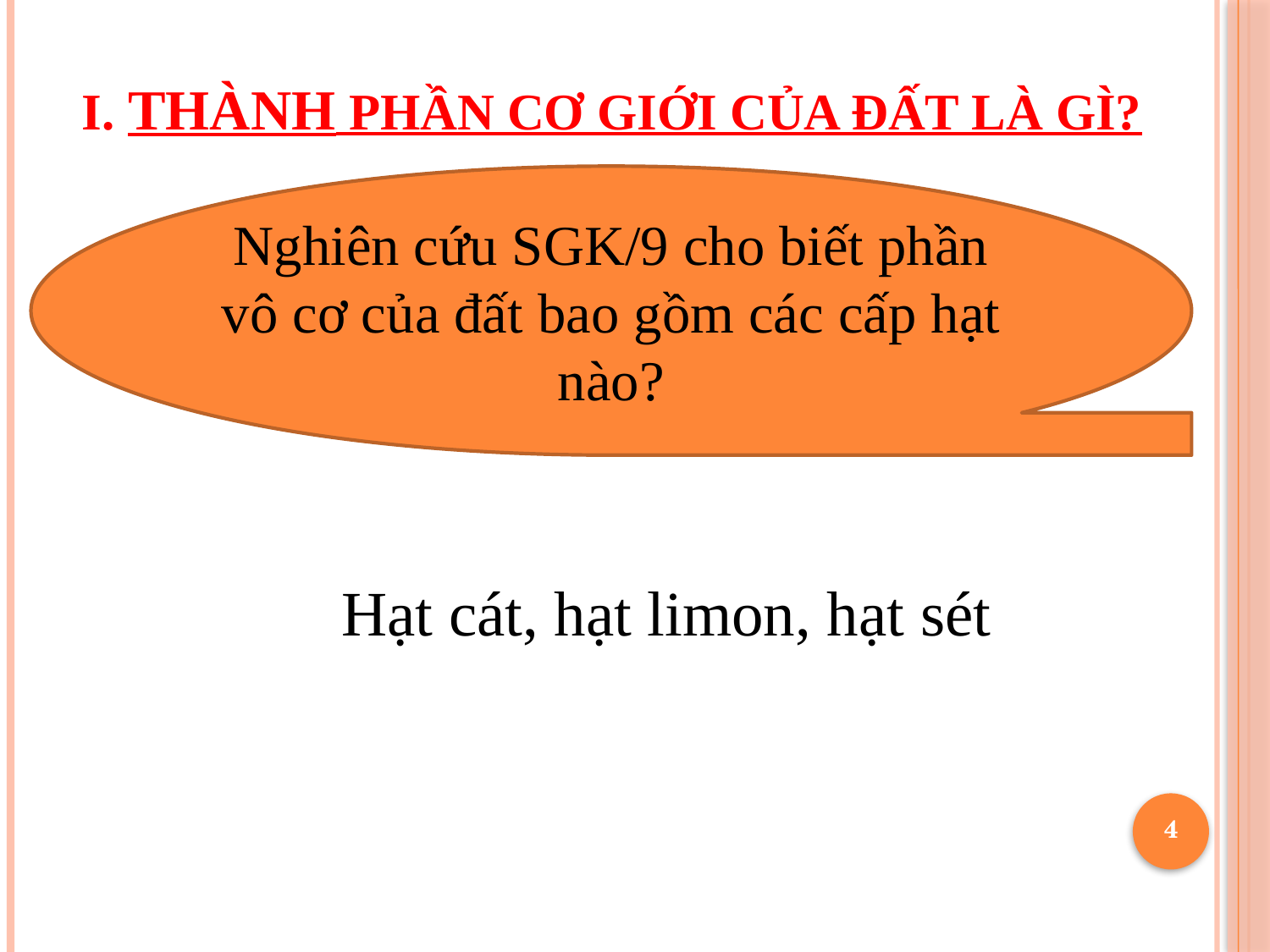

# I. Thành phần cơ giới của đất là gì?
Nghiên cứu SGK/9 cho biết phần vô cơ của đất bao gồm các cấp hạt nào?
Hạt cát, hạt limon, hạt sét
4